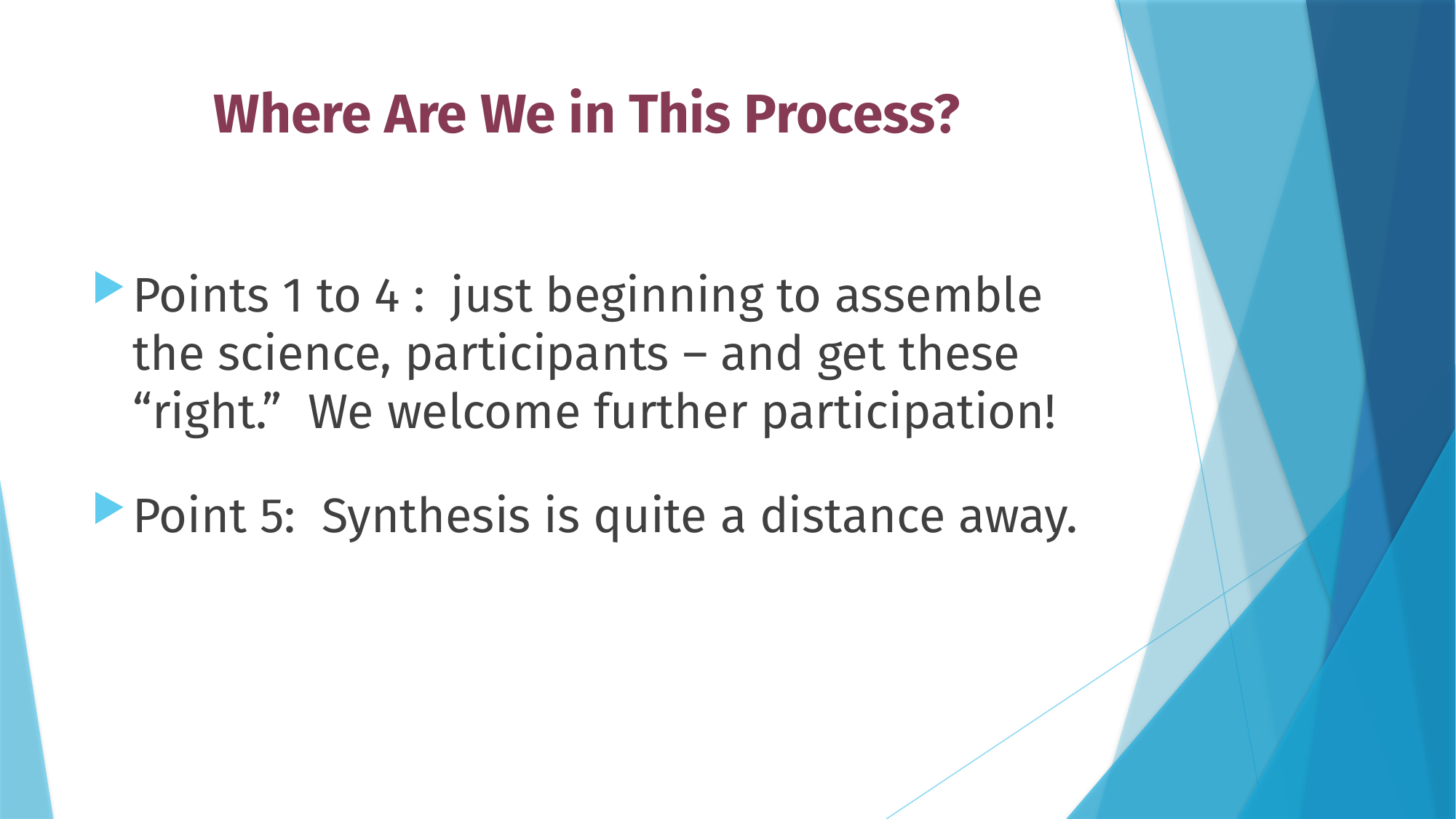

# Where Are We in This Process?
Points 1 to 4 :  just beginning to assemble the science, participants – and get these “right.”  We welcome further participation!
Point 5:  Synthesis is quite a distance away.